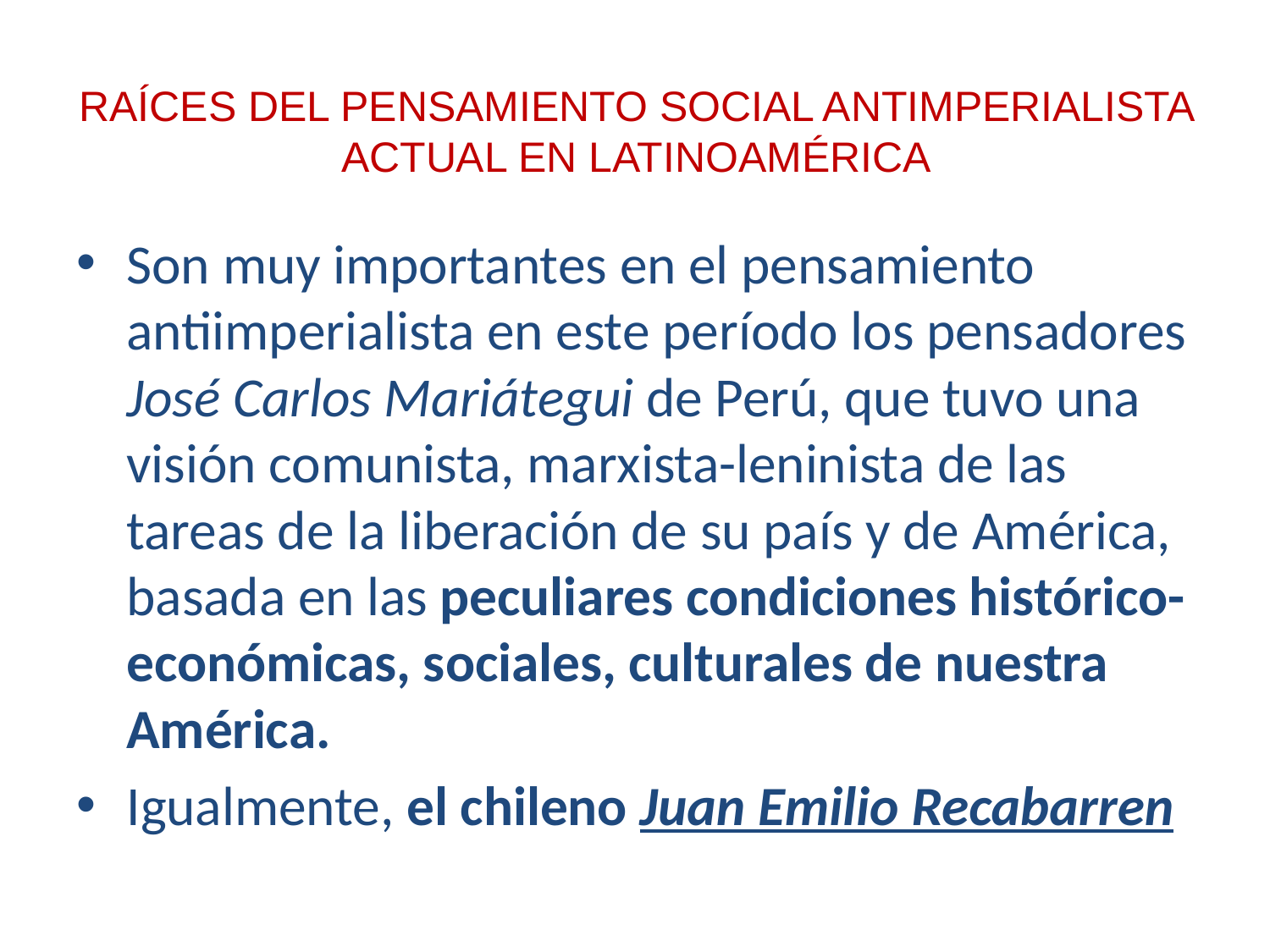

# RAÍCES DEL PENSAMIENTO SOCIAL ANTIMPERIALISTA ACTUAL EN LATINOAMÉRICA
Son muy importantes en el pensamiento antiimperialista en este período los pensadores José Carlos Mariátegui de Perú, que tuvo una visión comunista, marxista-leninista de las tareas de la liberación de su país y de América, basada en las peculiares condiciones histórico-económicas, sociales, culturales de nuestra América.
Igualmente, el chileno Juan Emilio Recabarren